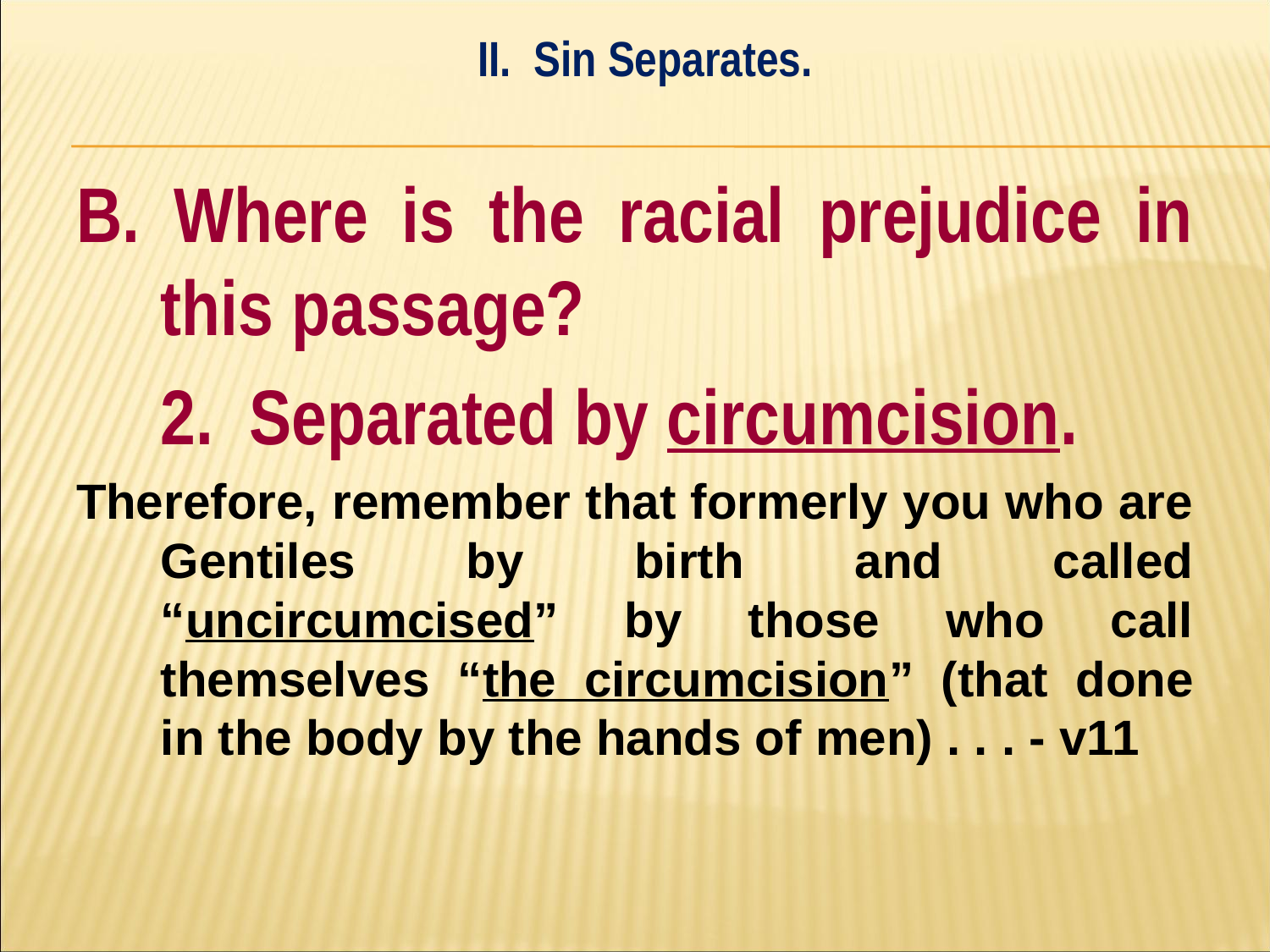

II.  Sin Separates.
#
B. Where is the racial prejudice in this passage?
	2.  Separated by circumcision.
Therefore, remember that formerly you who are Gentiles by birth and called “uncircumcised” by those who call themselves “the circumcision” (that done in the body by the hands of men) . . . - v11